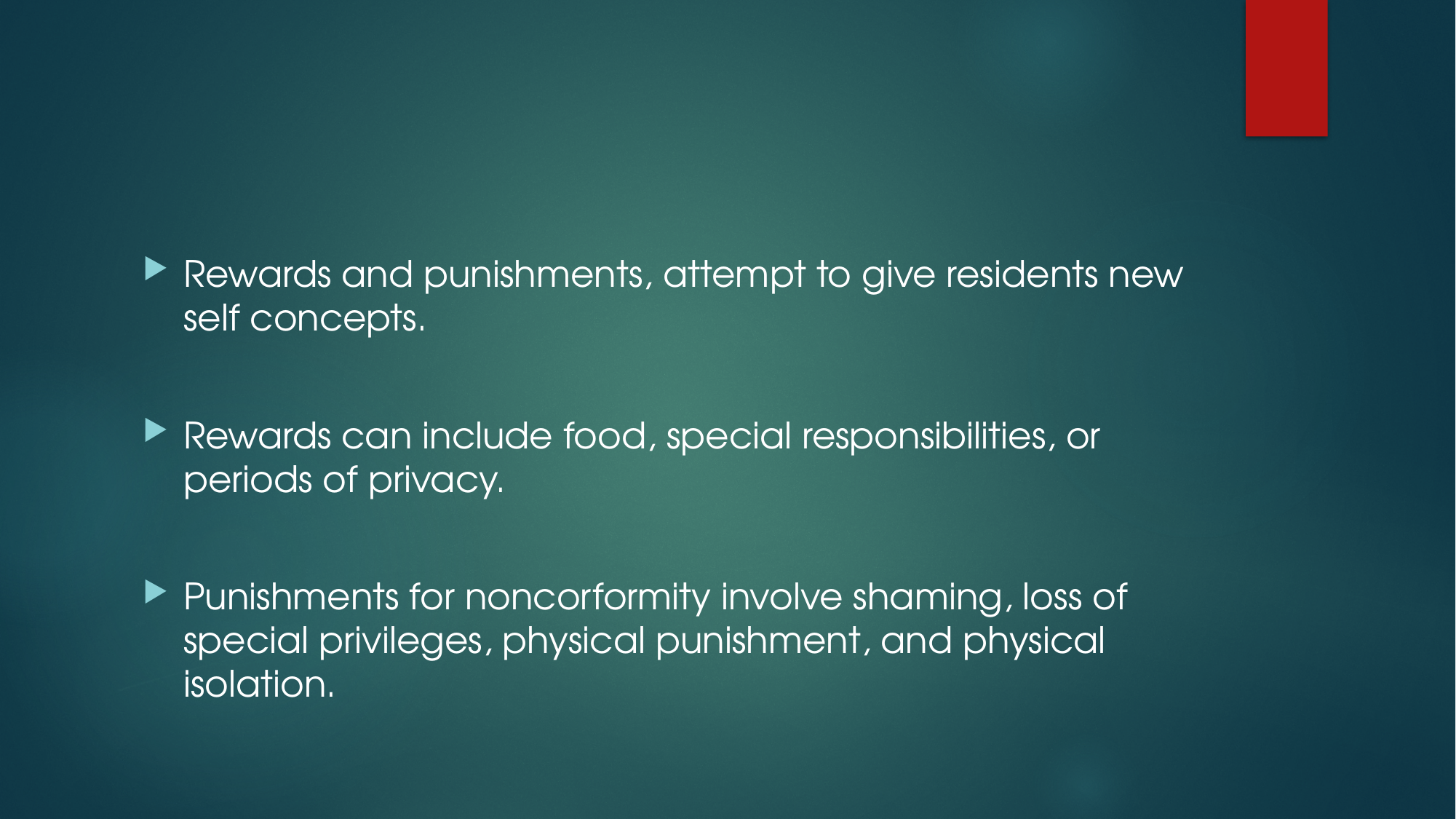

#
Rewards and punishments, attempt to give residents new self concepts.

Rewards can include food, special responsibilities, or periods of privacy.

Punishments for noncorformity involve shaming, loss of special privileges, physical punishment, and physical isolation.